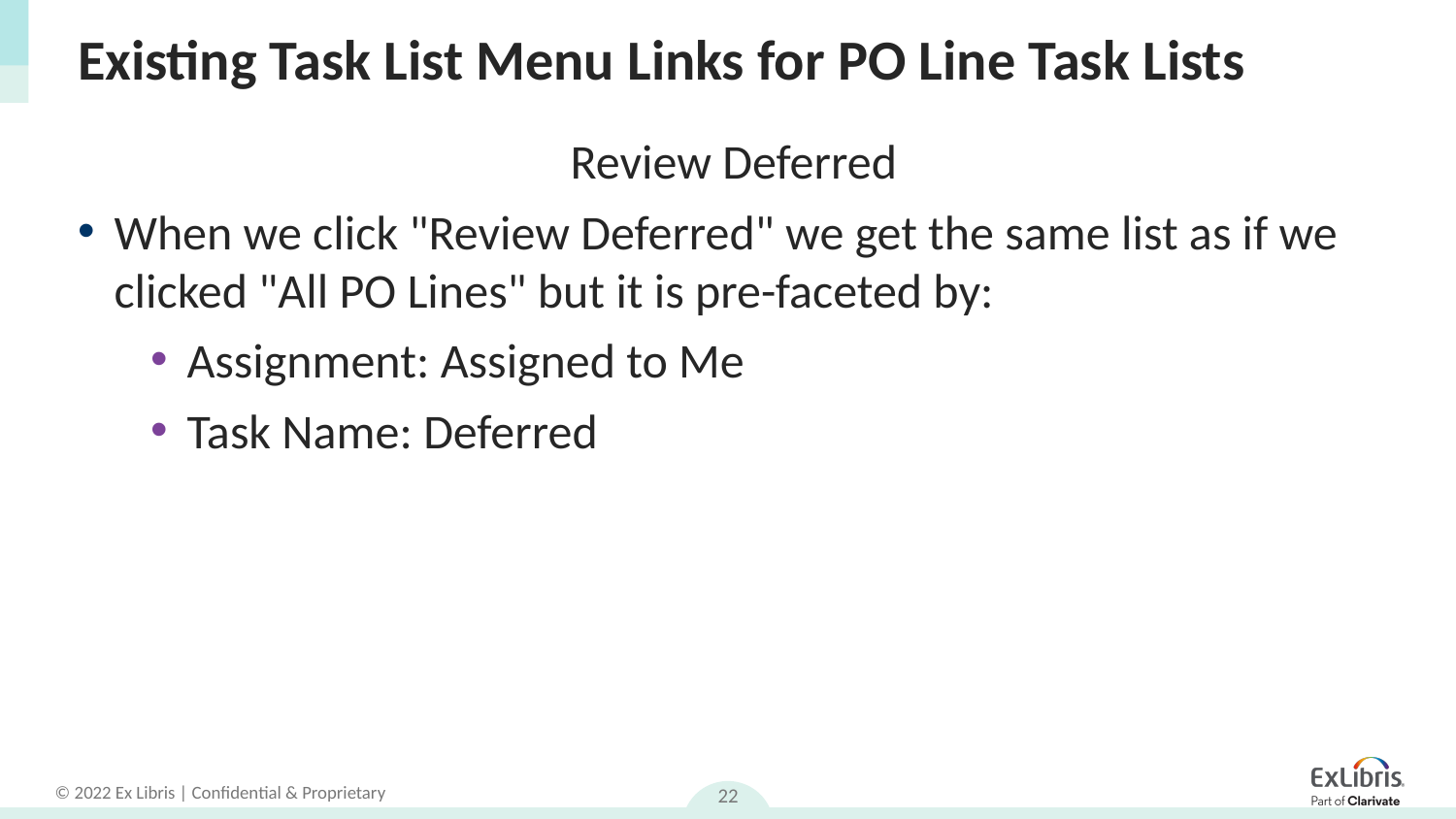

# Existing Task List Menu Links for PO Line Task Lists
Review Deferred
When we click "Review Deferred" we get the same list as if we clicked "All PO Lines" but it is pre-faceted by:
Assignment: Assigned to Me
Task Name: Deferred

22